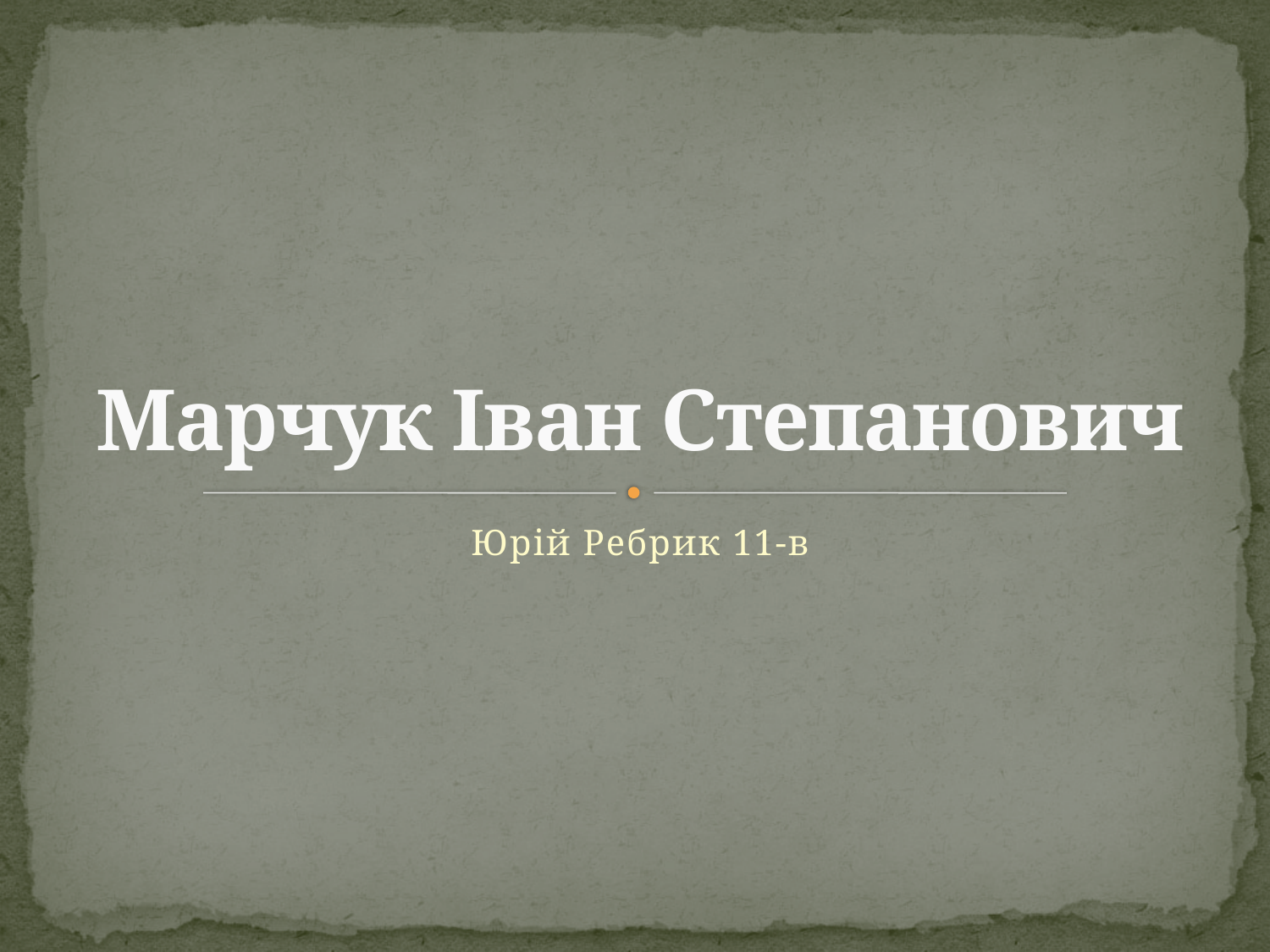

# Марчук Іван Степанович
Юрій Ребрик 11-в